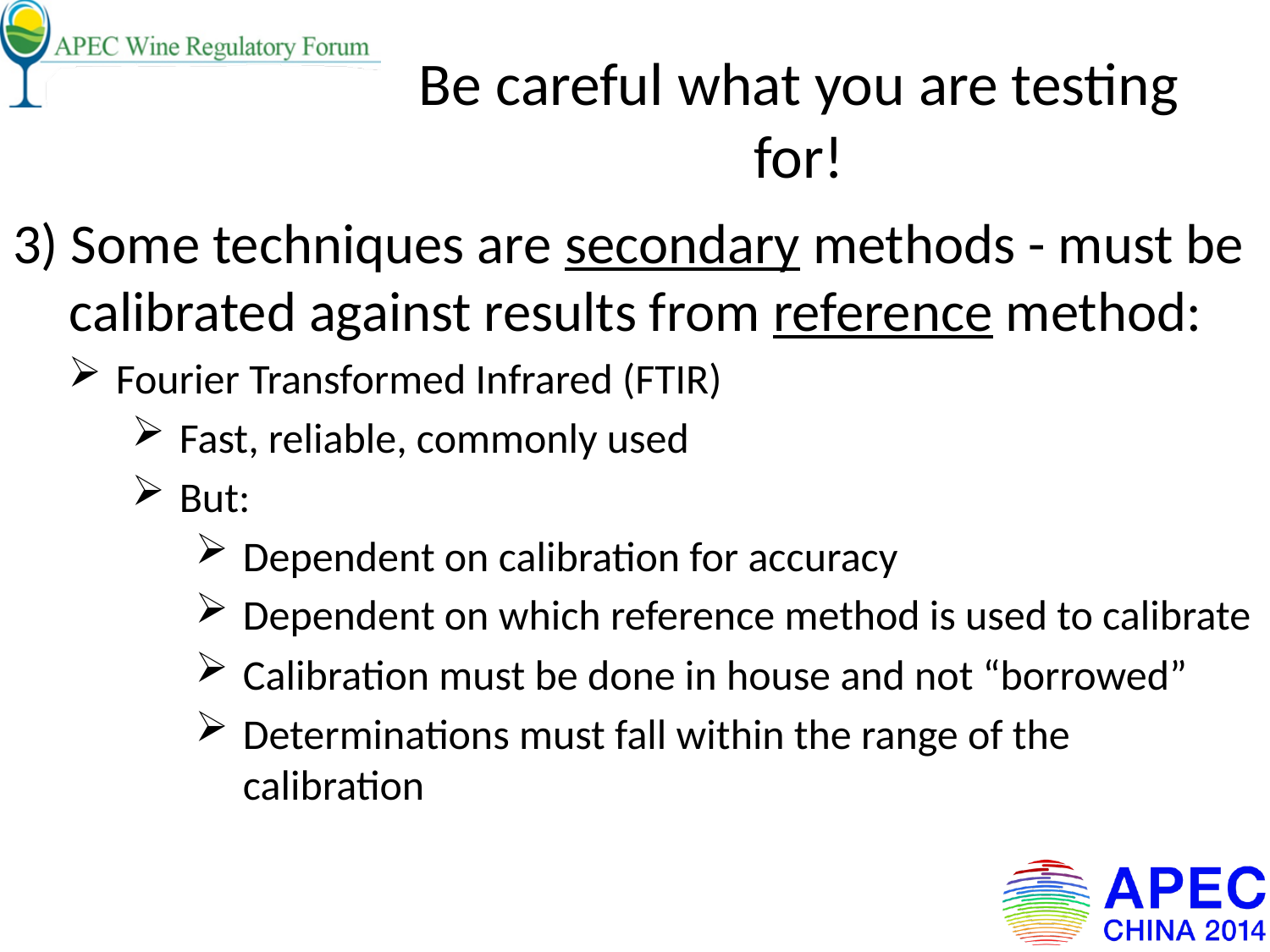

# Be careful what you are testing for!
3) Some techniques are secondary methods - must be calibrated against results from reference method:
Fourier Transformed Infrared (FTIR)
Fast, reliable, commonly used
But:
Dependent on calibration for accuracy
Dependent on which reference method is used to calibrate
Calibration must be done in house and not “borrowed”
Determinations must fall within the range of the calibration